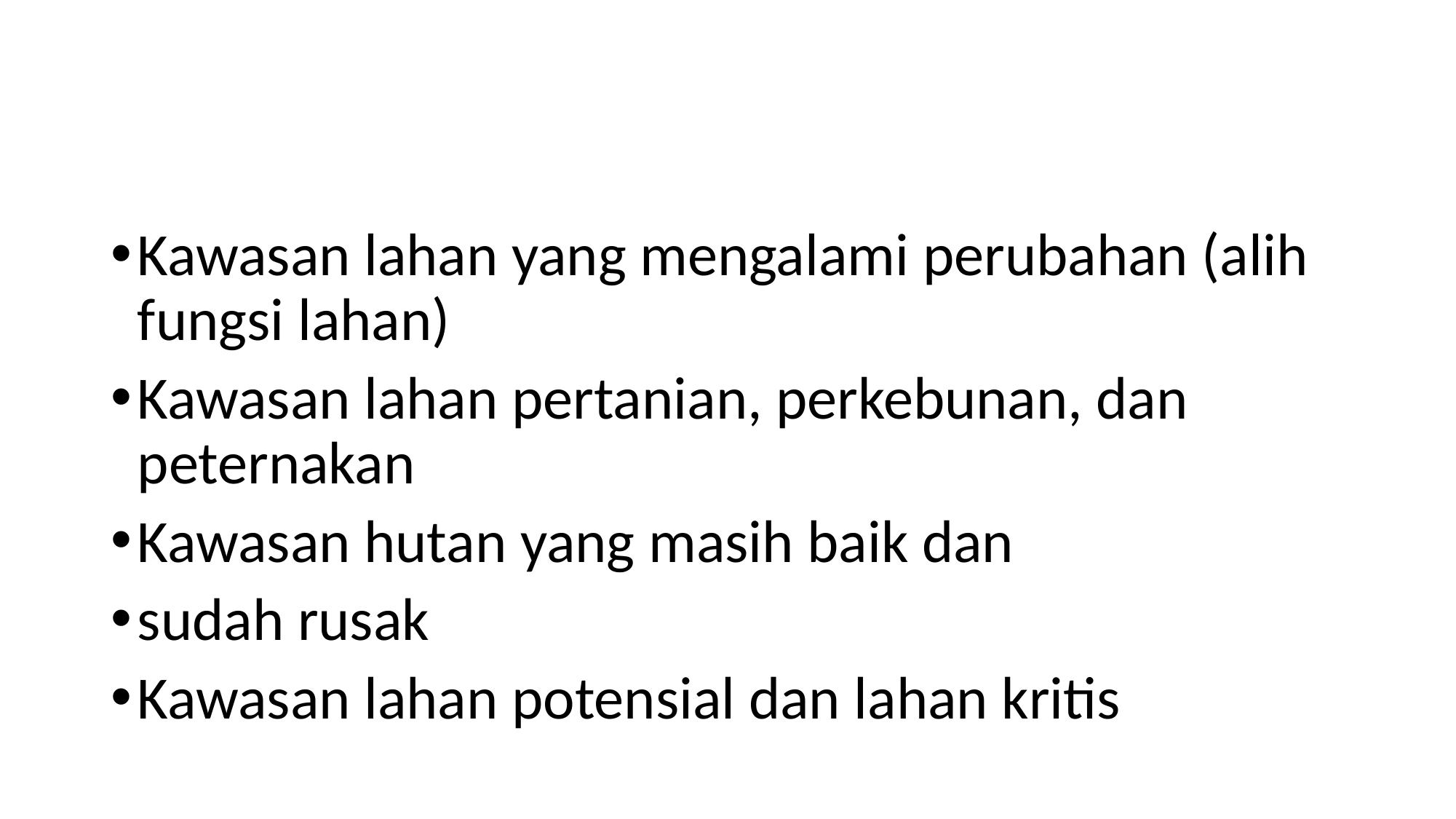

#
Kawasan lahan yang mengalami perubahan (alih fungsi lahan)
Kawasan lahan pertanian, perkebunan, dan peternakan
Kawasan hutan yang masih baik dan
sudah rusak
Kawasan lahan potensial dan lahan kritis